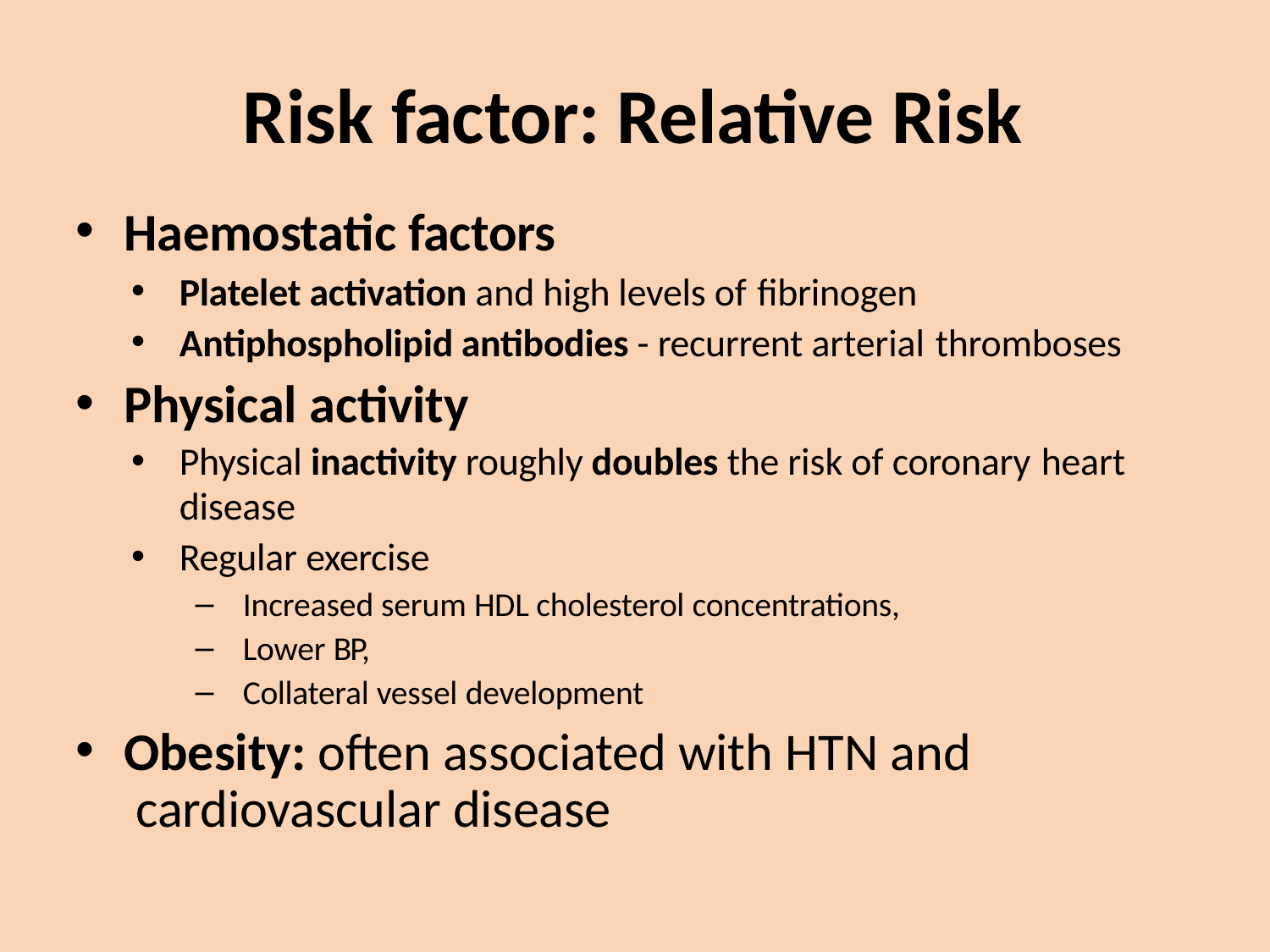

# Risk factor: Relative Risk
Haemostatic factors
Platelet activation and high levels of fibrinogen
Antiphospholipid antibodies - recurrent arterial thromboses
Physical activity
Physical inactivity roughly doubles the risk of coronary heart
disease
Regular exercise
Increased serum HDL cholesterol concentrations,
Lower BP,
Collateral vessel development
Obesity: often associated with HTN and  cardiovascular disease